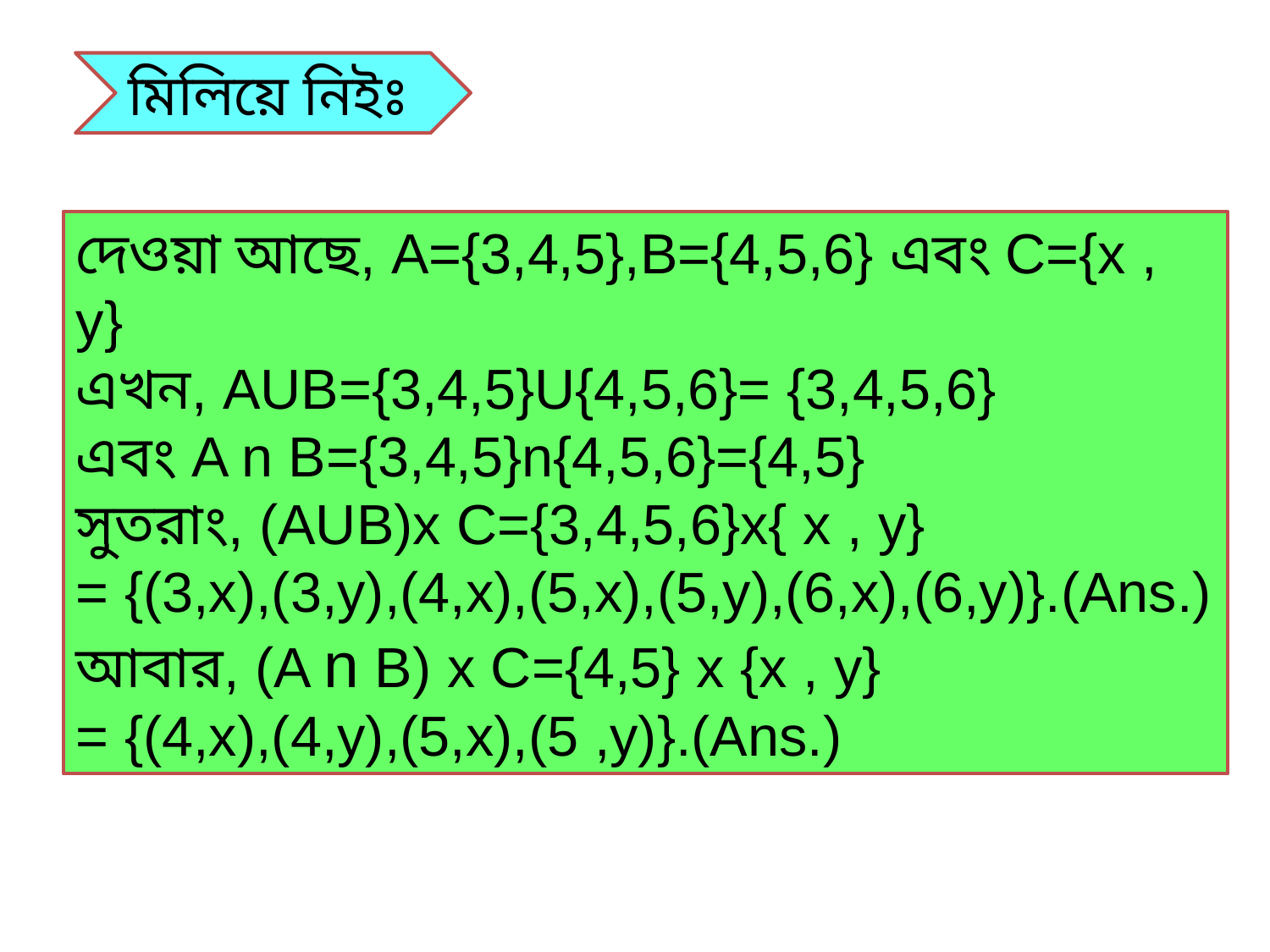

মিলিয়ে নিইঃ
দেওয়া আছে, A={3,4,5},B={4,5,6} এবং C={x , y}
এখন, AUB={3,4,5}U{4,5,6}= {3,4,5,6}
এবং A n B={3,4,5}n{4,5,6}={4,5}
সুতরাং, (AUB)x C={3,4,5,6}x{ x , y}
= {(3,x),(3,y),(4,x),(5,x),(5,y),(6,x),(6,y)}.(Ans.)
আবার, (A n B) x C={4,5} x {x , y}
= {(4,x),(4,y),(5,x),(5 ,y)}.(Ans.)